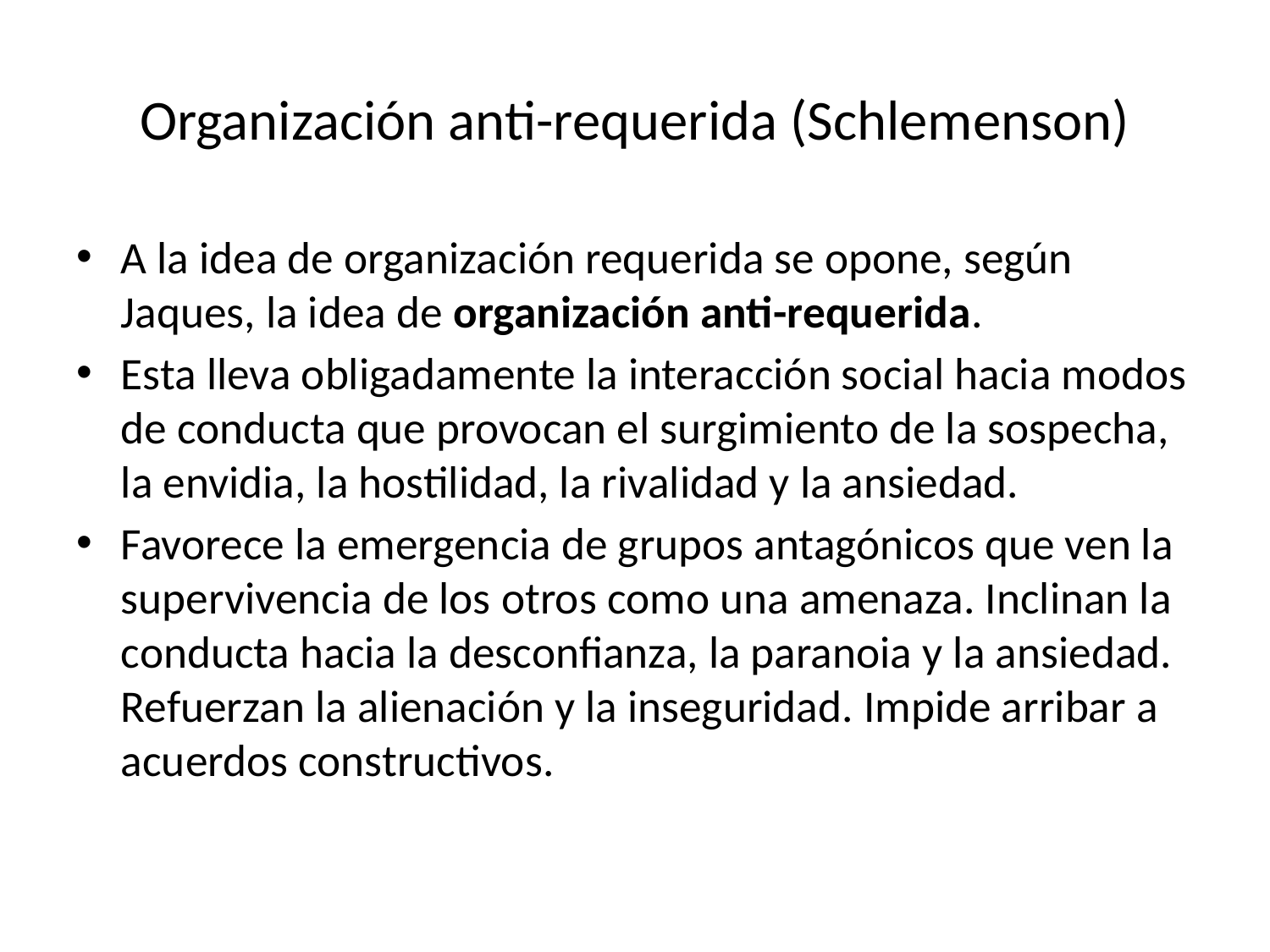

# Organización anti-requerida (Schlemenson)
A la idea de organización requerida se opone, según Jaques, la idea de organización anti-requerida.
Esta lleva obligadamente la interacción social hacia modos de conducta que provocan el surgimiento de la sospecha, la envidia, la hostilidad, la rivalidad y la ansiedad.
Favorece la emergencia de grupos antagónicos que ven la supervivencia de los otros como una amenaza. Inclinan la conducta hacia la desconfianza, la paranoia y la ansiedad. Refuerzan la alienación y la inseguridad. Impide arribar a acuerdos constructivos.